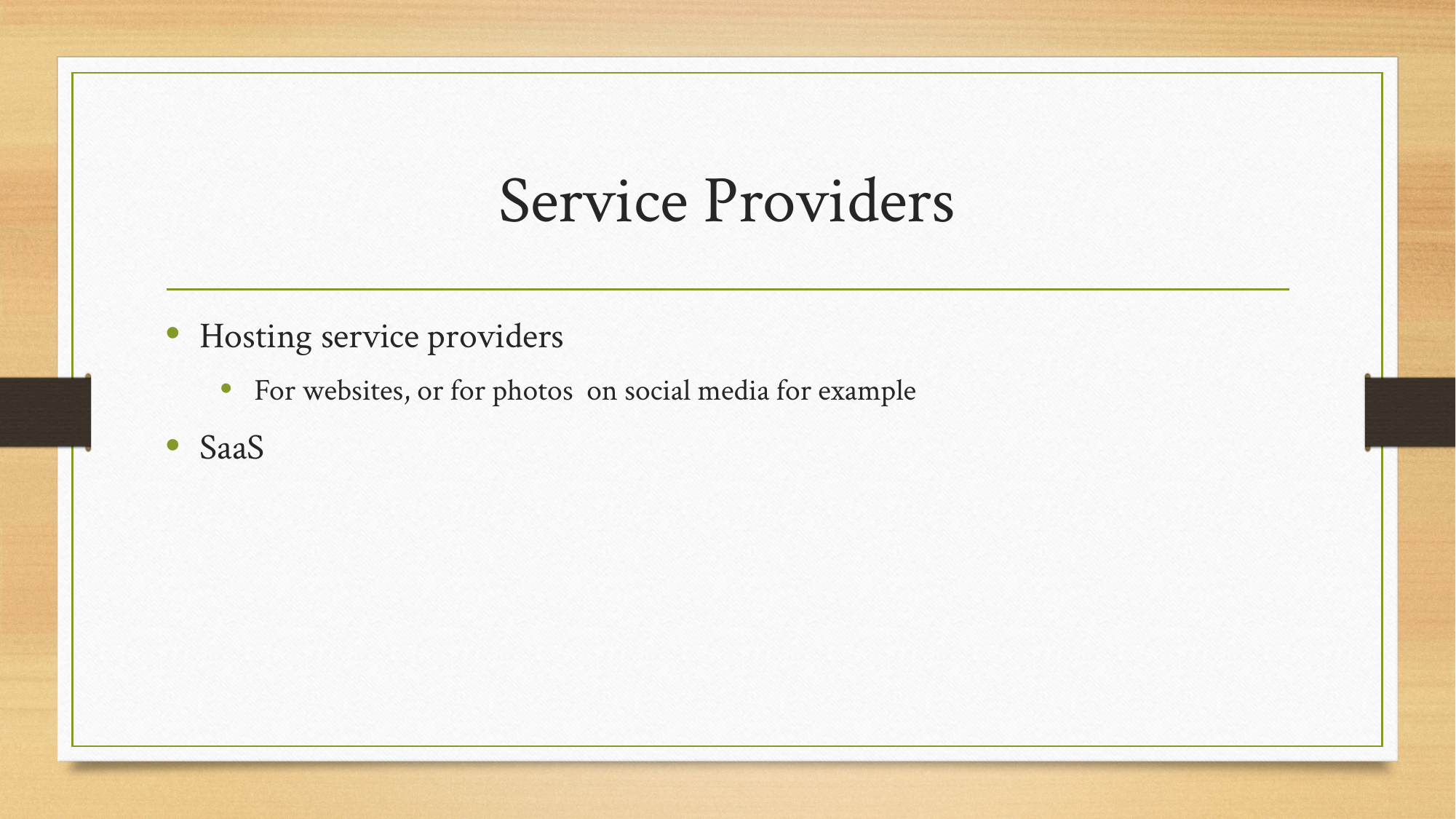

# Service Providers
Hosting service providers
For websites, or for photos  on social media for example
SaaS